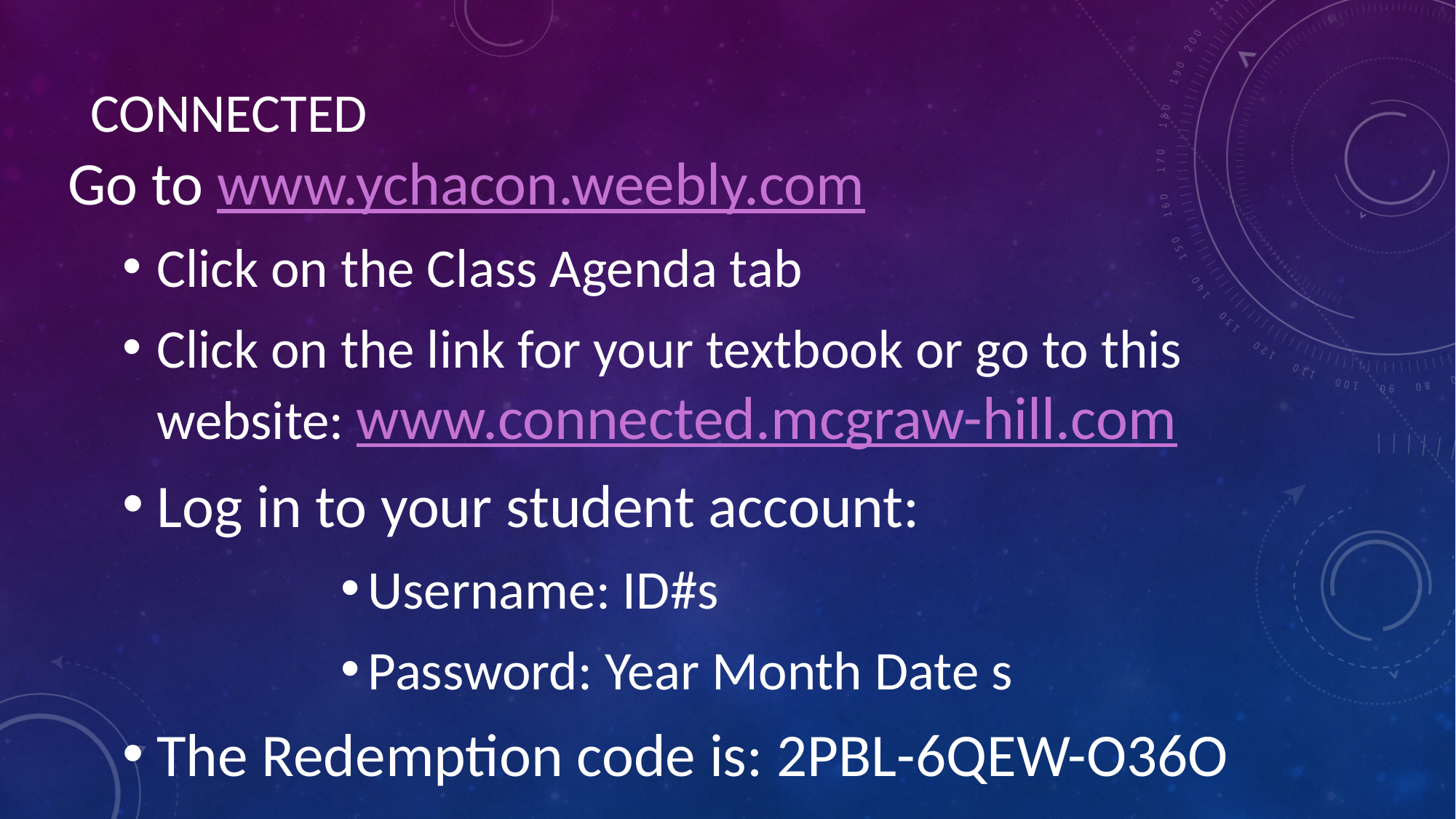

# Connected
Go to www.ychacon.weebly.com
Click on the Class Agenda tab
Click on the link for your textbook or go to this website: www.connected.mcgraw-hill.com
Log in to your student account:
Username: ID#s
Password: Year Month Date s
The Redemption code is: 2PBL-6QEW-O36O